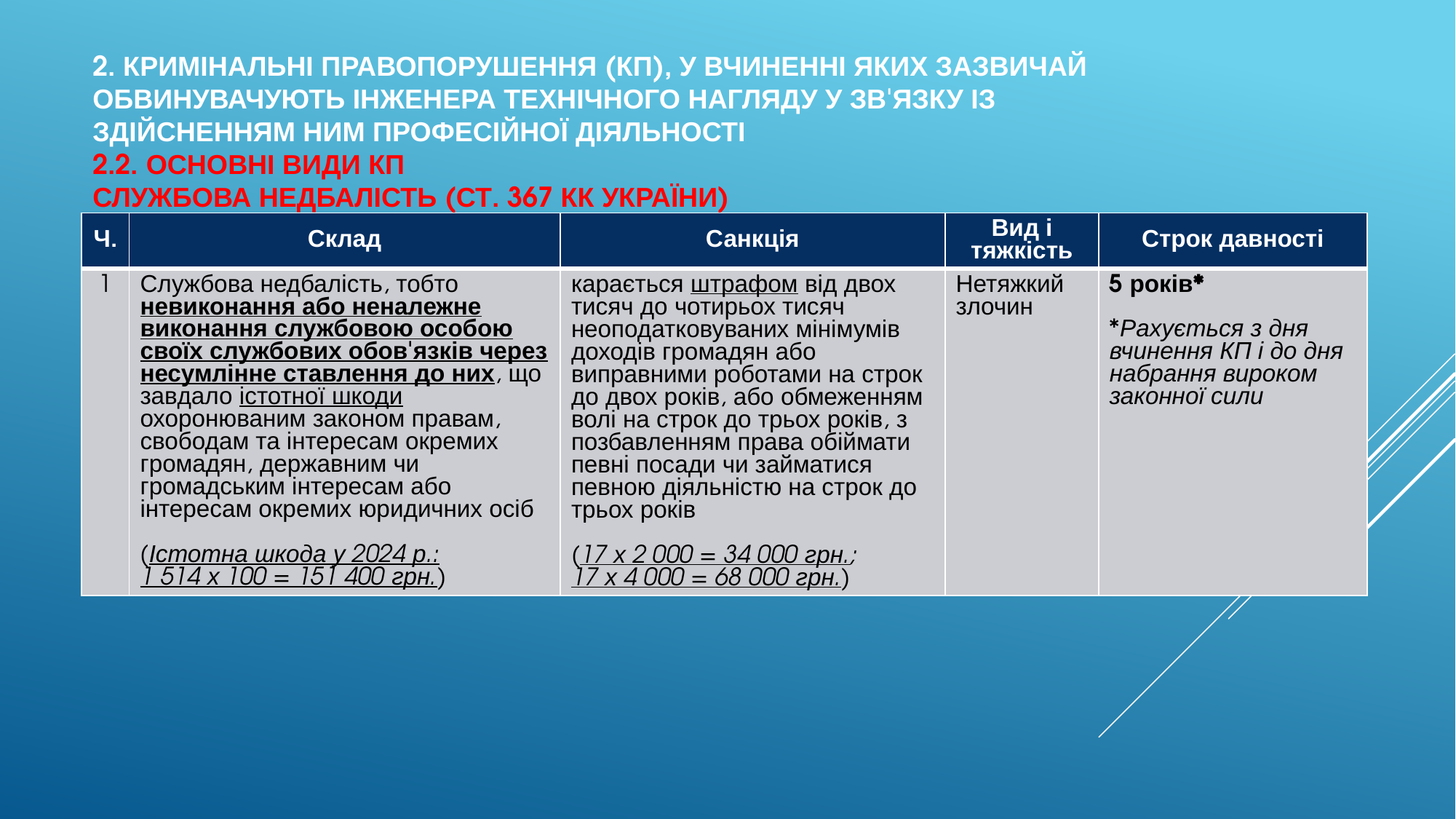

# 2. кримінальні правопорушення (КП), у вчиненні яких зазвичай обвинувачують інженера технічного нагляду у зв'язку із                   здійсненням ним професійної діяльності 2.2. основні види кп Службова недбалість (ст. 367 КК України)

| Ч. | Склад | Санкція | Вид і тяжкість | Строк давності |
| --- | --- | --- | --- | --- |
| 1 | Службова недбалість, тобто невиконання або неналежне виконання службовою особою своїх службових обов'язків через несумлінне ставлення до них, що завдало істотної шкоди охоронюваним законом правам, свободам та інтересам окремих громадян, державним чи громадським інтересам або інтересам окремих юридичних осіб (Істотна шкода у 2024 р.: 1 514 х 100 = 151 400 грн.) | карається штрафом від двох тисяч до чотирьох тисяч неоподатковуваних мінімумів доходів громадян або виправними роботами на строк до двох років, або обмеженням волі на строк до трьох років, з позбавленням права обіймати певні посади чи займатися певною діяльністю на строк до трьох років (17 х 2 000 = 34 000 грн.; 17 х 4 000 = 68 000 грн.) | Нетяжкий злочин | 5 років\* \*Рахується з дня вчинення КП і до дня набрання вироком законної сили |